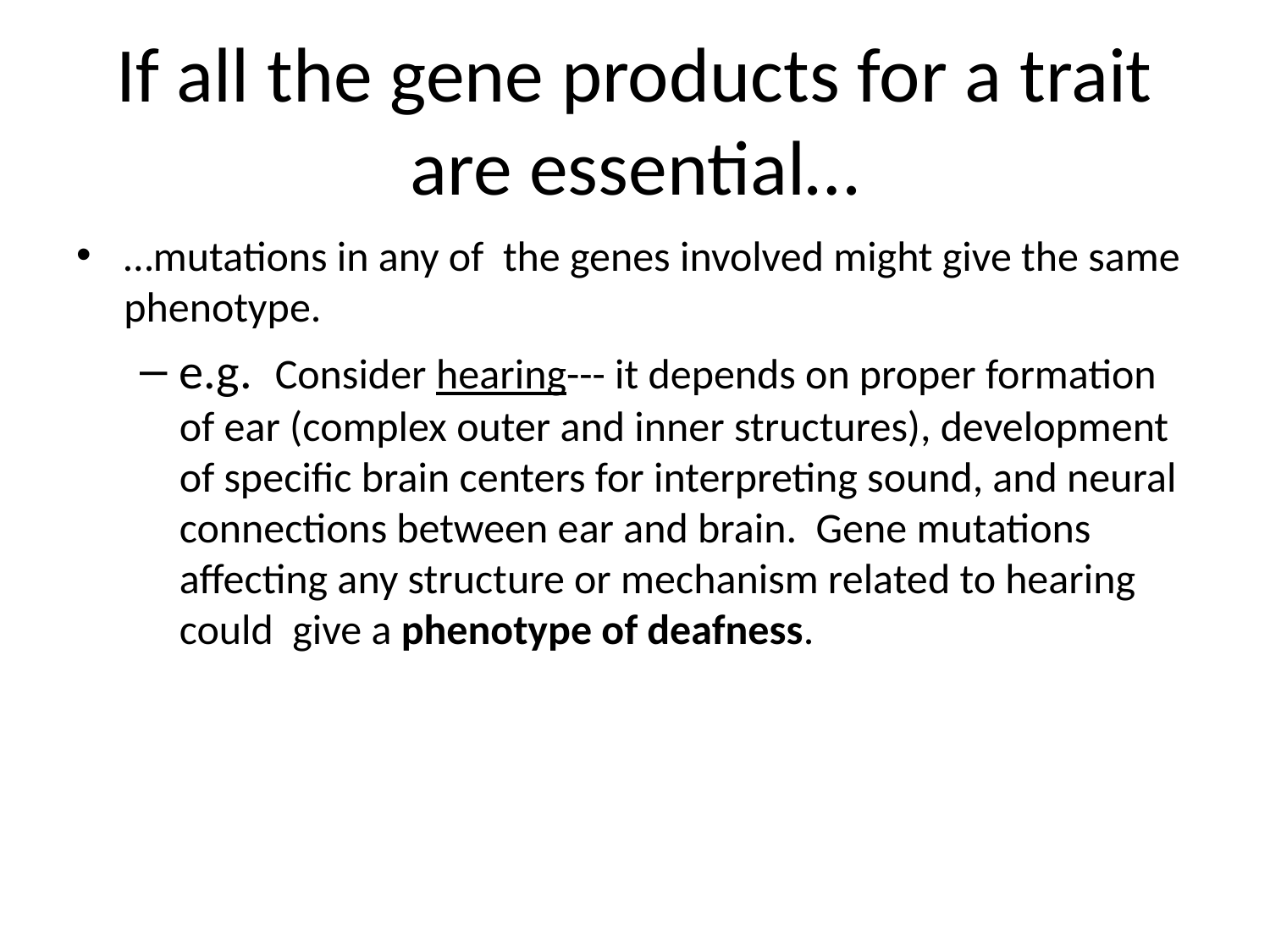

If all the gene products for a trait are essential…
…mutations in any of  the genes involved might give the same phenotype.
e.g.  Consider hearing--- it depends on proper formation of ear (complex outer and inner structures), development of specific brain centers for interpreting sound, and neural connections between ear and brain.  Gene mutations affecting any structure or mechanism related to hearing could  give a phenotype of deafness.